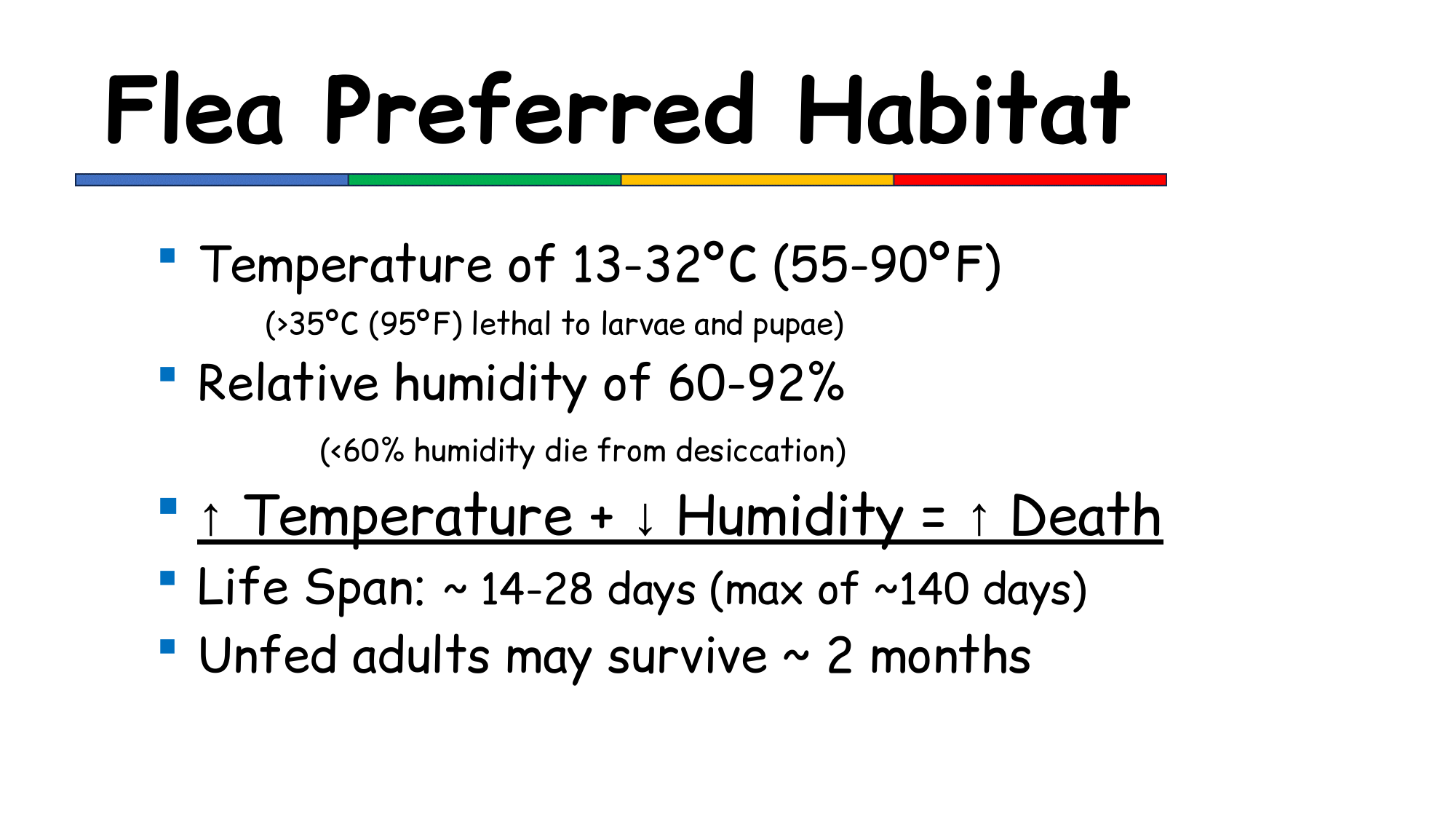

# Flea Preferred Habitat
Temperature of 13-32ºC (55-90ºF)
	(>35ºC (95ºF) lethal to larvae and pupae)
Relative humidity of 60-92%
	(<60% humidity die from desiccation)
↑ Temperature + ↓ Humidity = ↑ Death
Life Span: ~ 14-28 days (max of ~140 days)
Unfed adults may survive ~ 2 months